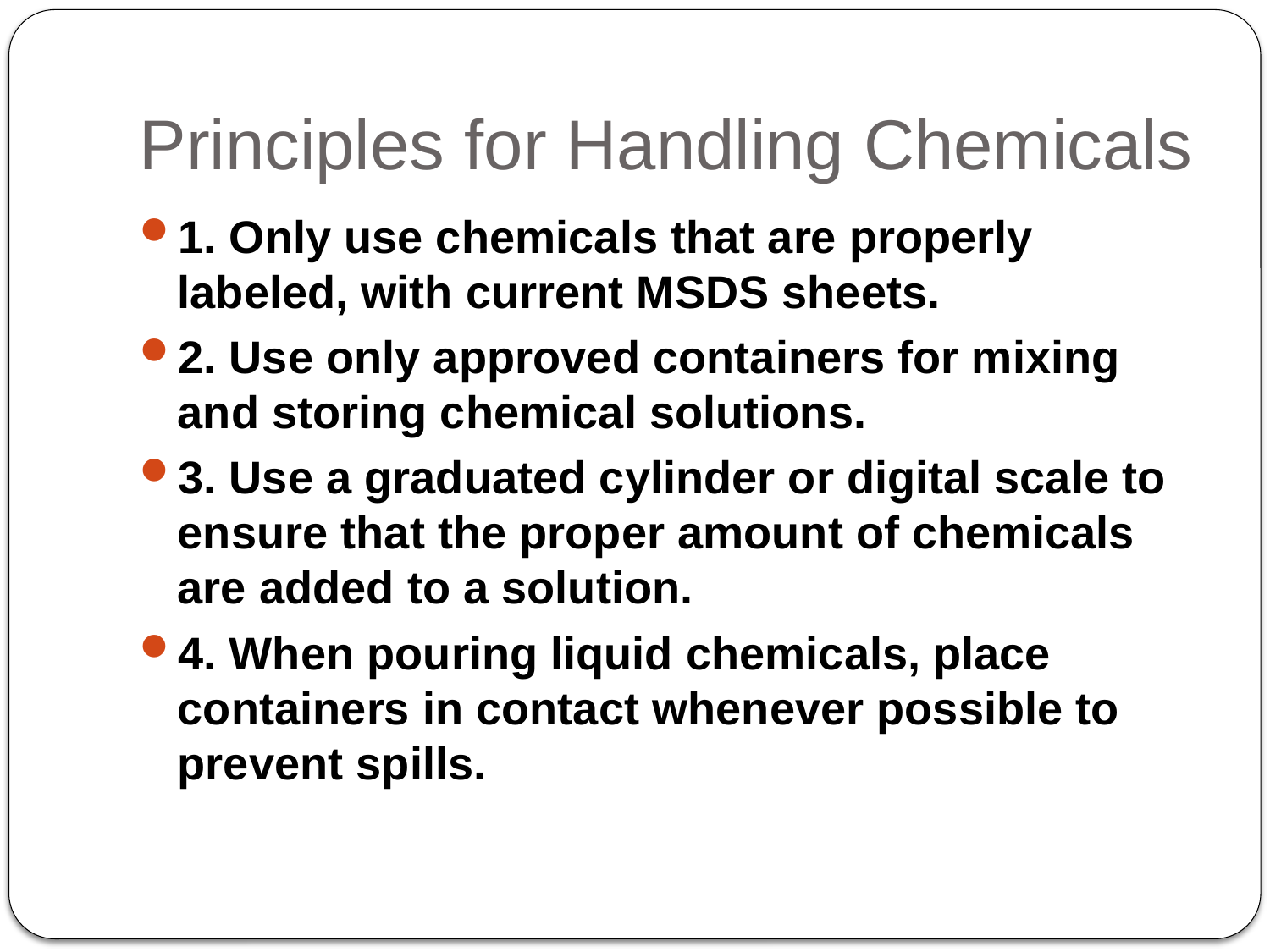

# Principles for Handling Chemicals
1. Only use chemicals that are properly labeled, with current MSDS sheets.
2. Use only approved containers for mixing and storing chemical solutions.
3. Use a graduated cylinder or digital scale to ensure that the proper amount of chemicals are added to a solution.
4. When pouring liquid chemicals, place containers in contact whenever possible to prevent spills.